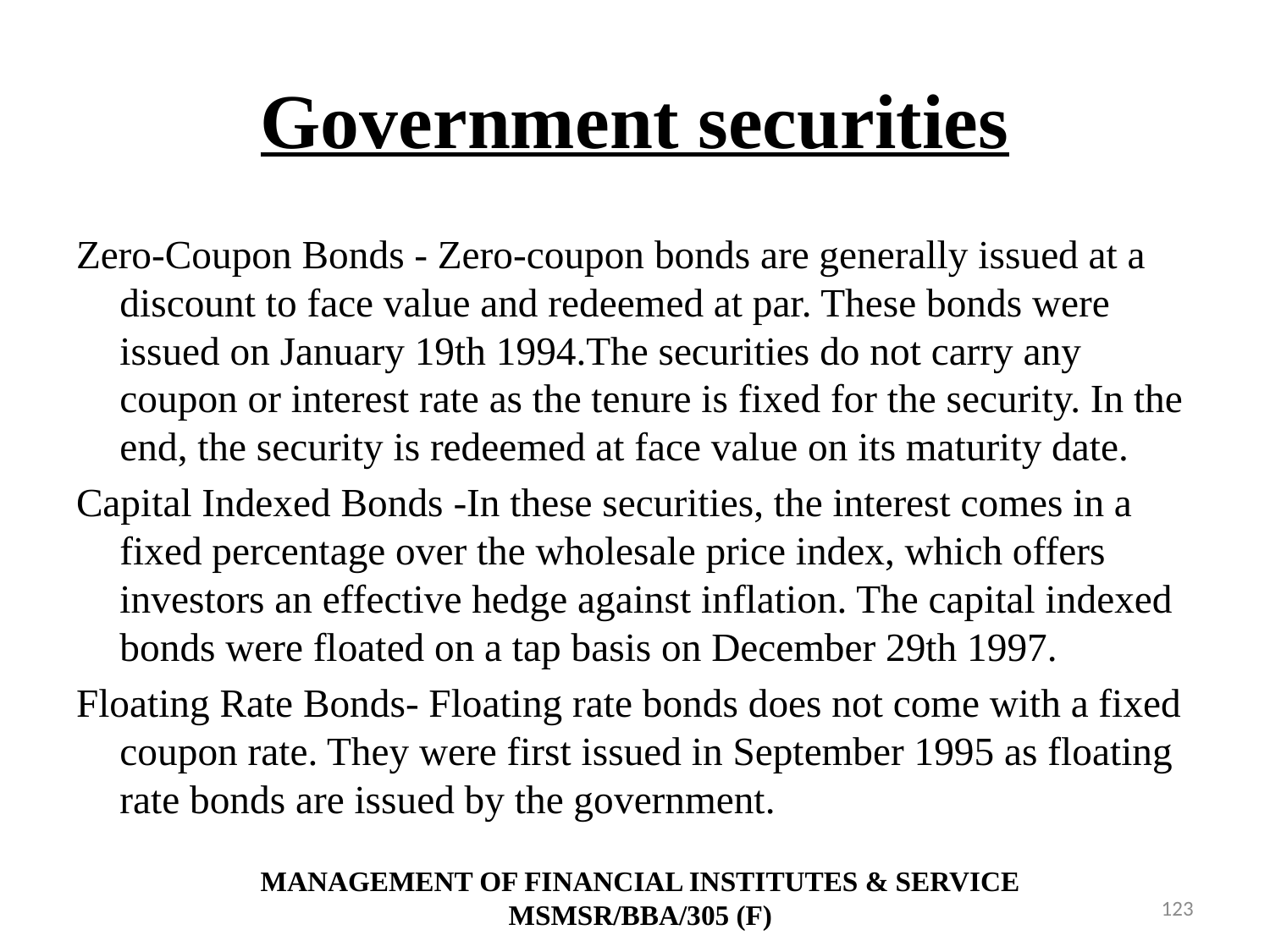

# Government securities
Zero-Coupon Bonds - Zero-coupon bonds are generally issued at a discount to face value and redeemed at par. These bonds were issued on January 19th 1994.The securities do not carry any coupon or interest rate as the tenure is fixed for the security. In the end, the security is redeemed at face value on its maturity date.
Capital Indexed Bonds -In these securities, the interest comes in a fixed percentage over the wholesale price index, which offers investors an effective hedge against inflation. The capital indexed bonds were floated on a tap basis on December 29th 1997.
Floating Rate Bonds- Floating rate bonds does not come with a fixed coupon rate. They were first issued in September 1995 as floating rate bonds are issued by the government.

MANAGEMENT OF FINANCIAL INSTITUTES & SERVICE
MSMSR/BBA/305 (F)
123